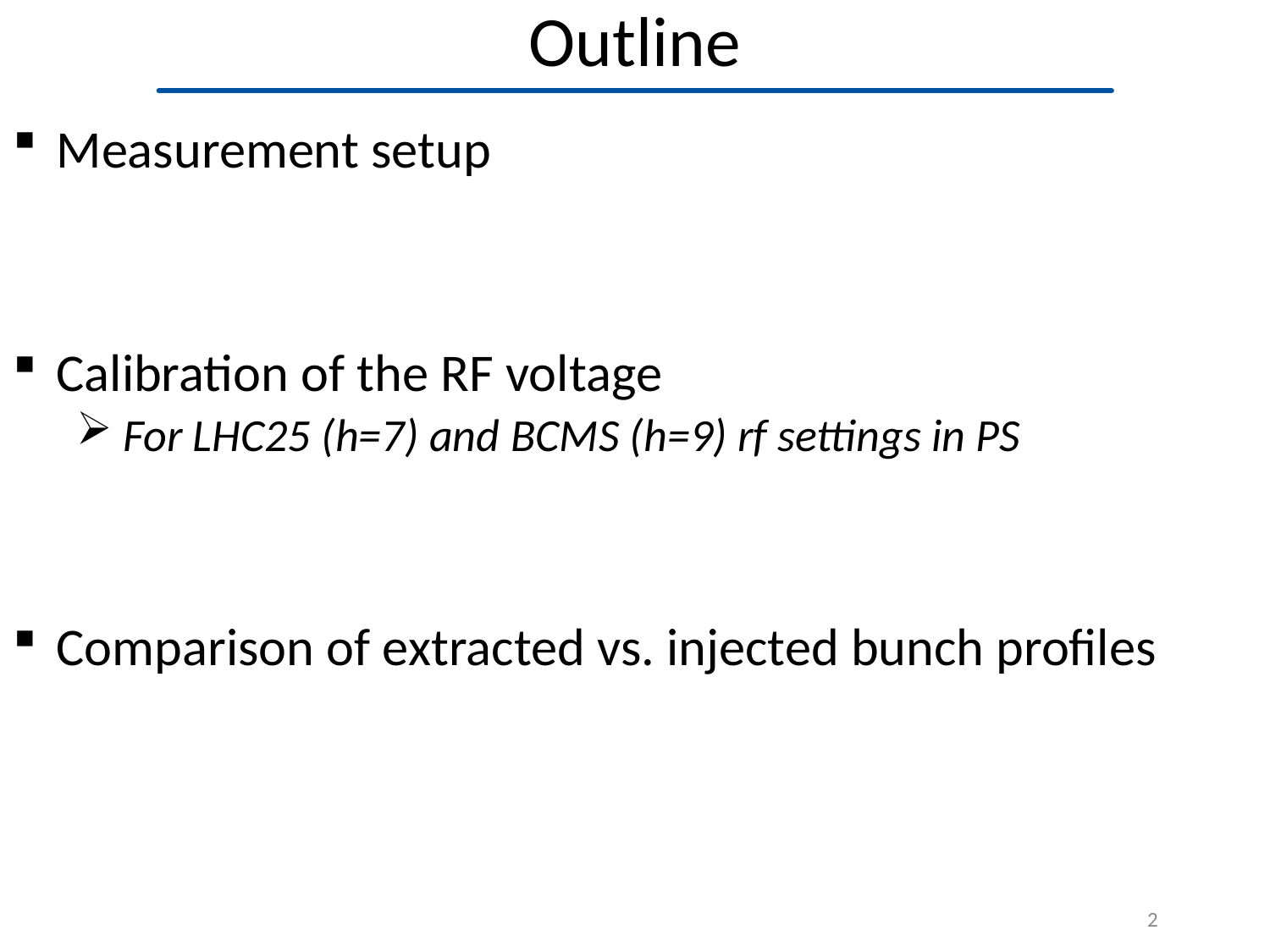

# Outline
 Measurement setup

 Calibration of the RF voltage
 For LHC25 (h=7) and BCMS (h=9) rf settings in PS

 Comparison of extracted vs. injected bunch profiles
2